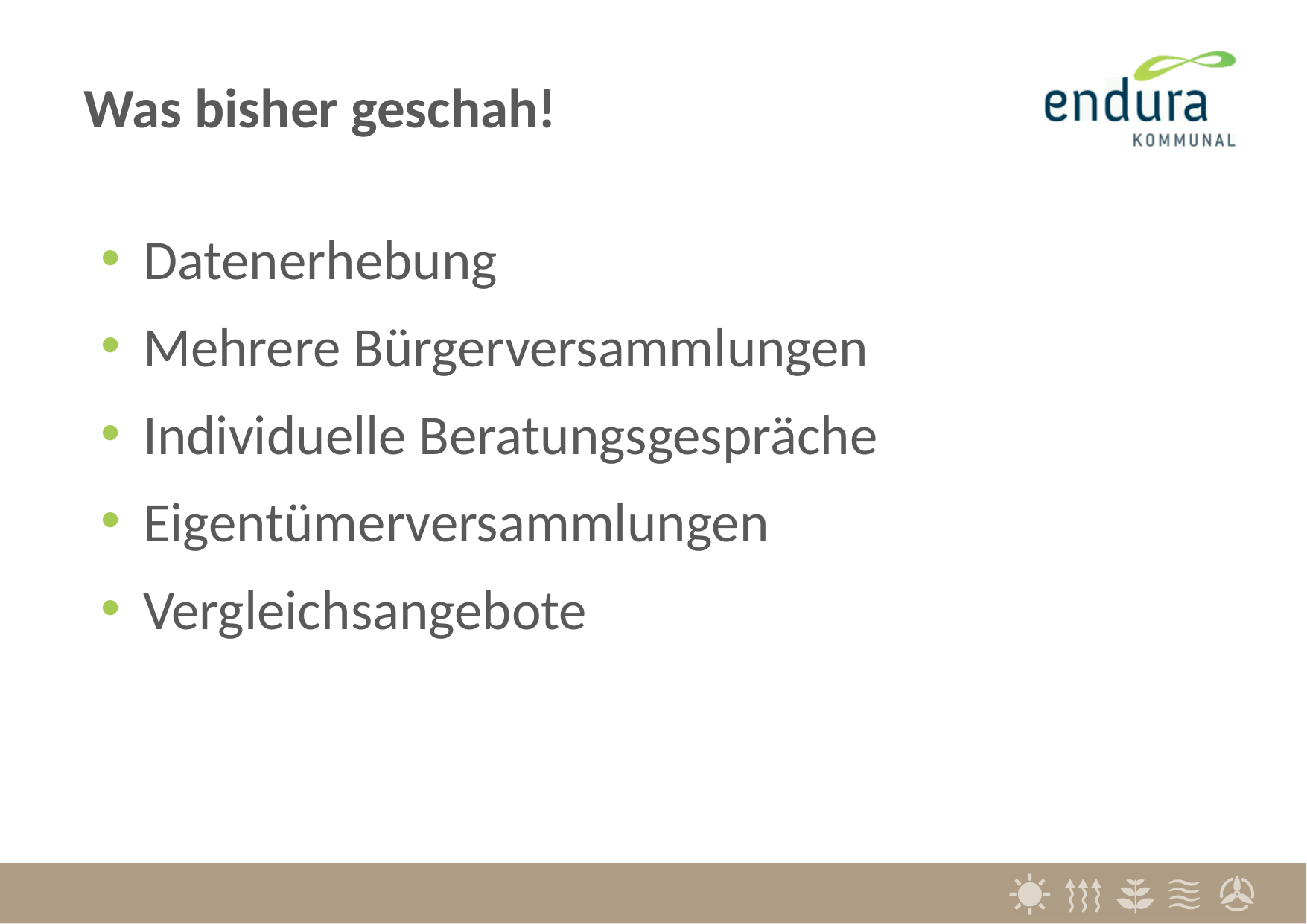

Was bisher geschah!
Datenerhebung
Mehrere Bürgerversammlungen
Individuelle Beratungsgespräche
Eigentümerversammlungen
Vergleichsangebote